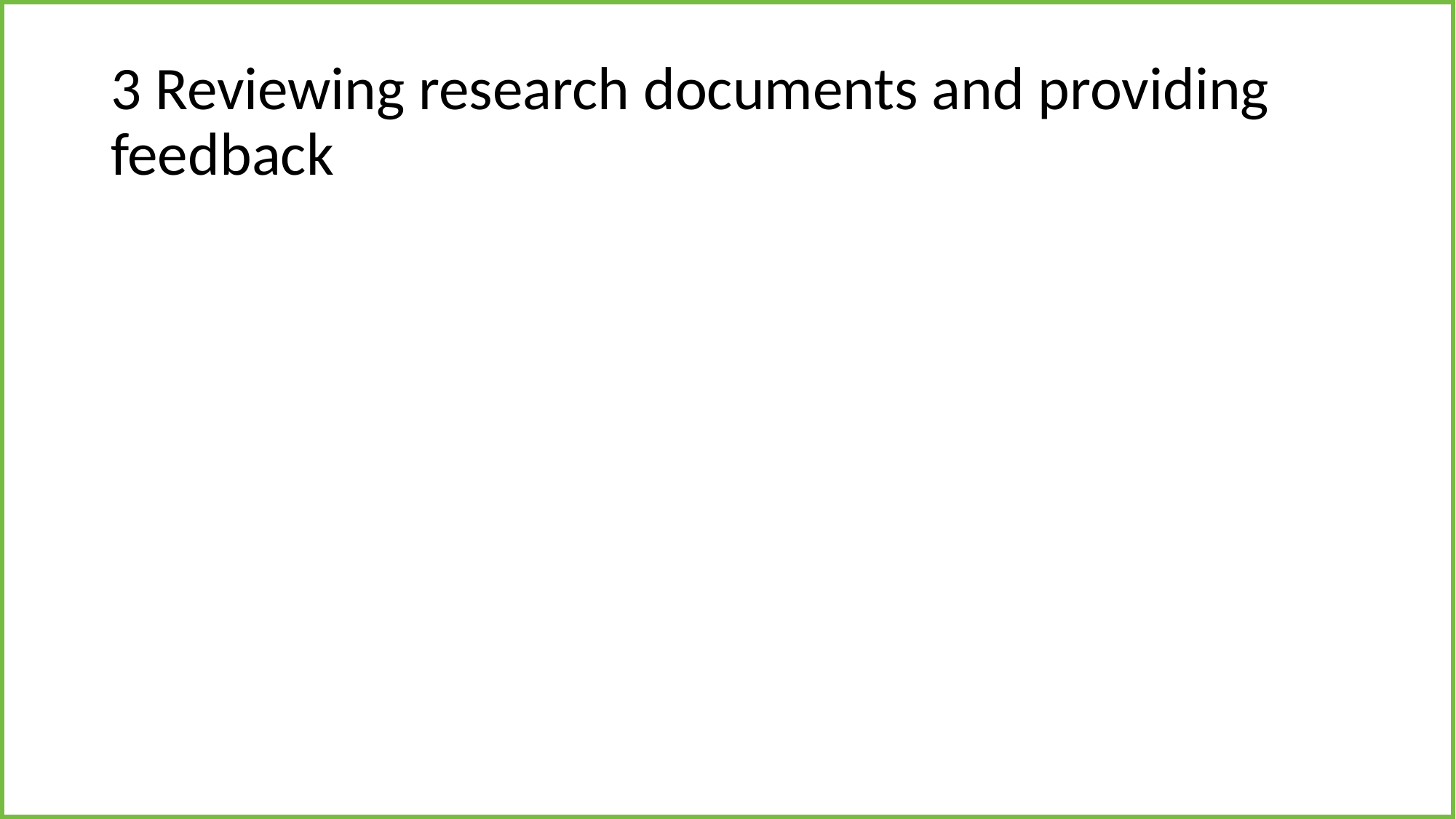

# 3 Reviewing research documents and providing feedback